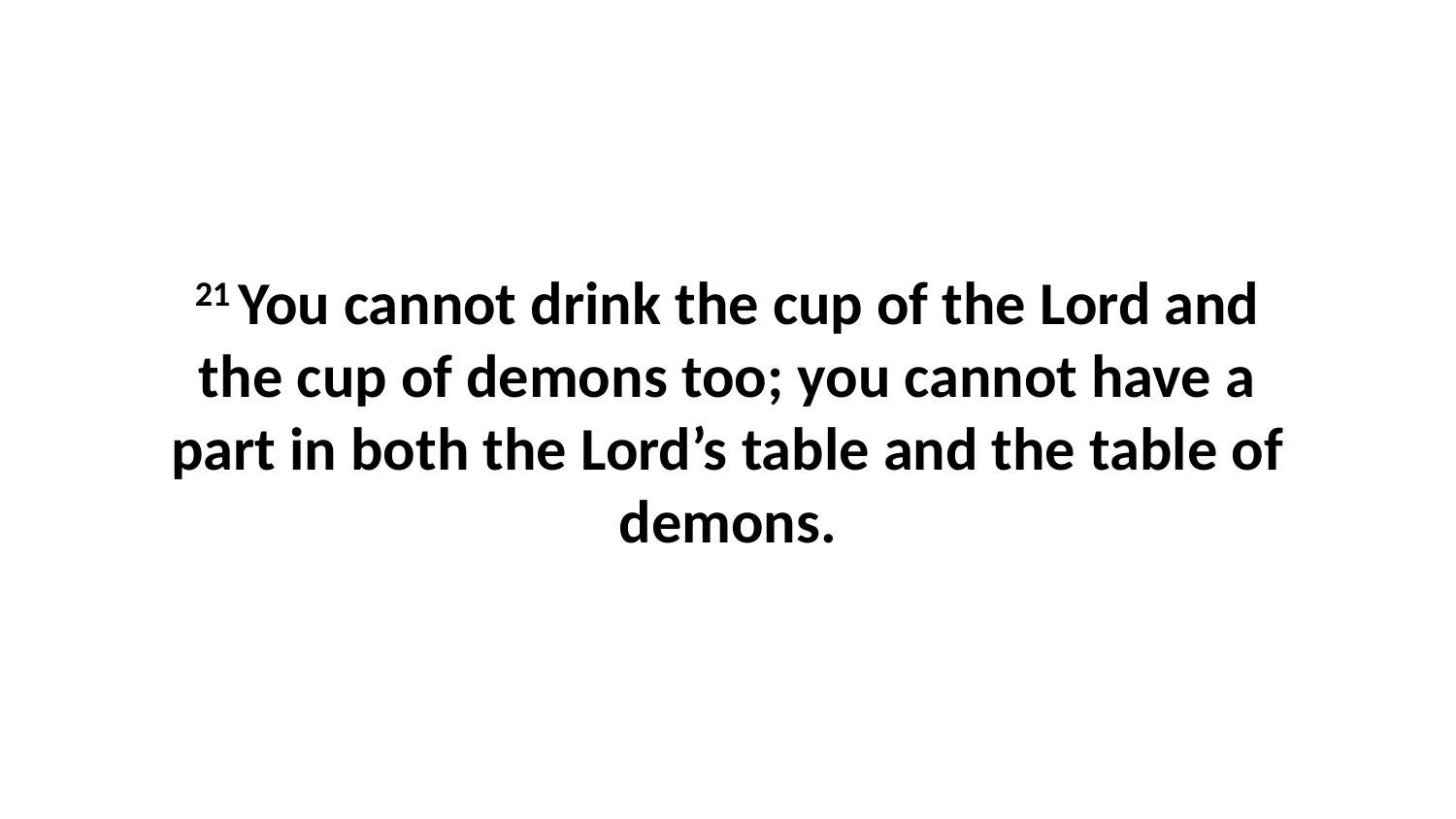

21 You cannot drink the cup of the Lord and the cup of demons too; you cannot have a part in both the Lord’s table and the table of demons.